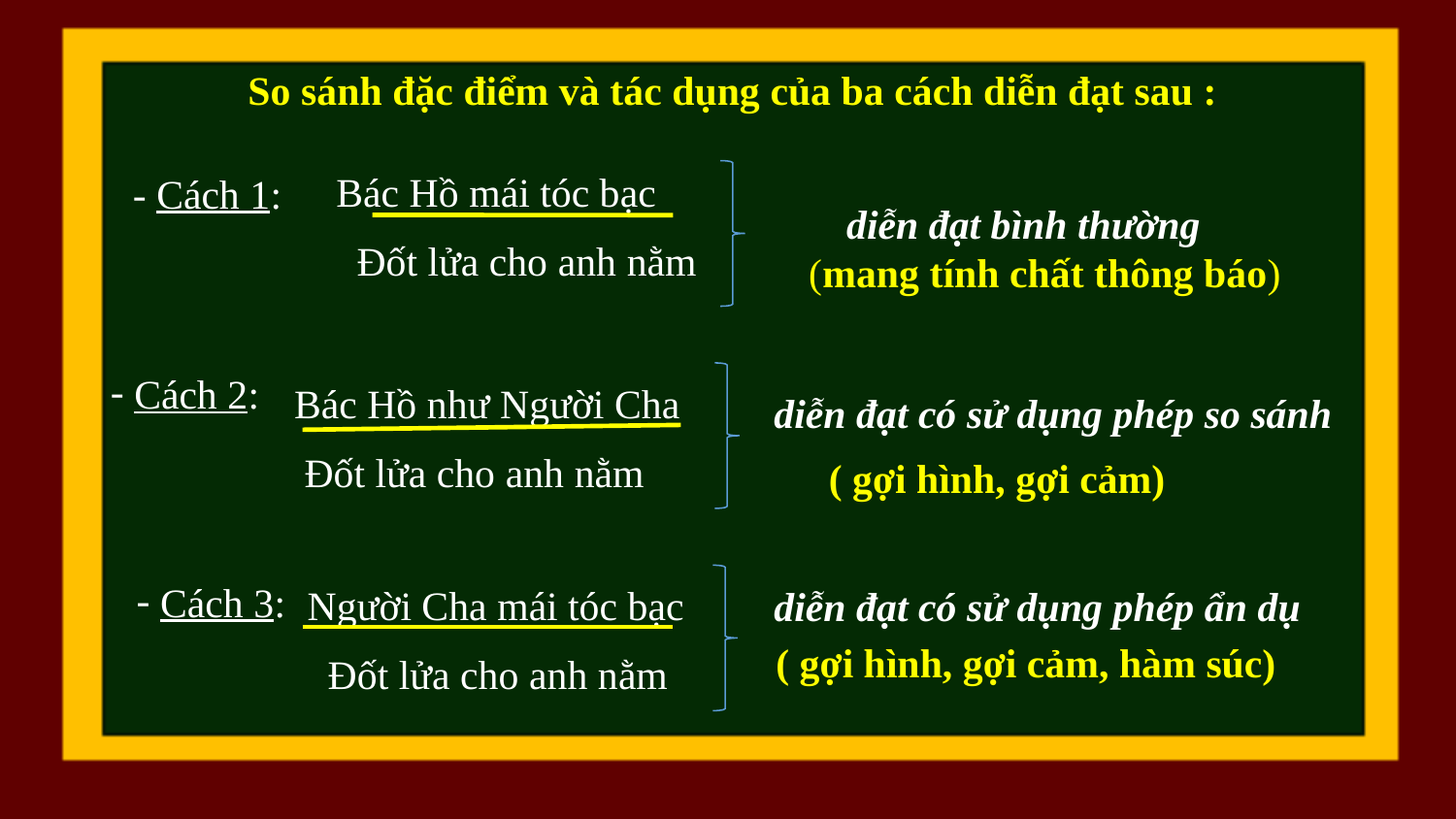

So sánh đặc điểm và tác dụng của ba cách diễn đạt sau :
Bác Hồ mái tóc bạc
  Đốt lửa cho anh nằm

- Cách 1:
diễn đạt bình thường
(mang tính chất thông báo)
 Cách 2:

Bác Hồ như Người Cha
 Đốt lửa cho anh nằm
diễn đạt có sử dụng phép so sánh
( gợi hình, gợi cảm)

 Cách 3:
Người Cha mái tóc bạc
  Đốt lửa cho anh nằm
diễn đạt có sử dụng phép ẩn dụ
( gợi hình, gợi cảm, hàm súc)